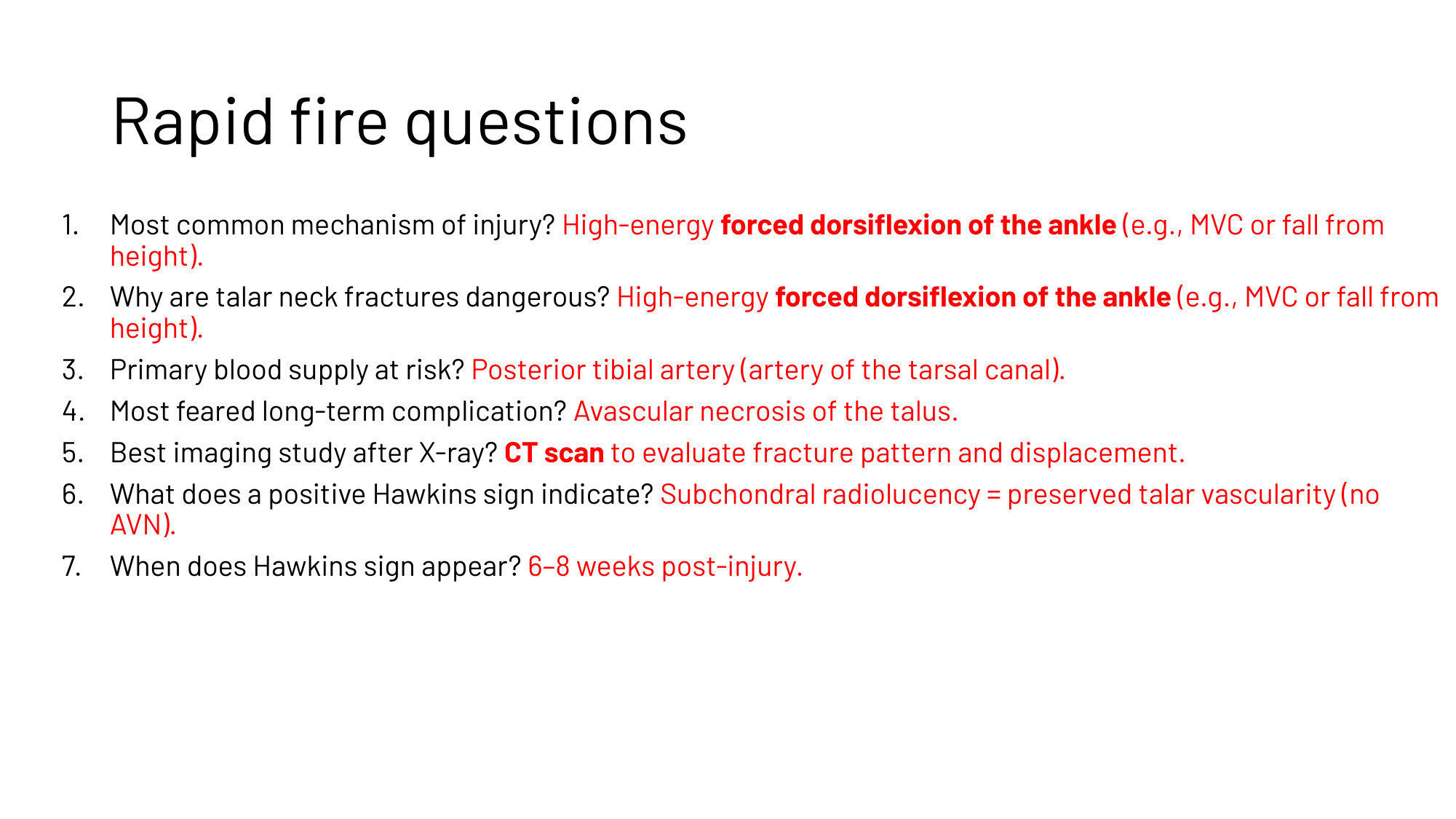

# Rapid fire questions
Most common mechanism of injury? High-energy forced dorsiflexion of the ankle (e.g., MVC or fall from height).
Why are talar neck fractures dangerous? High-energy forced dorsiflexion of the ankle (e.g., MVC or fall from height).
Primary blood supply at risk? Posterior tibial artery (artery of the tarsal canal).
Most feared long-term complication? Avascular necrosis of the talus.
Best imaging study after X-ray? CT scan to evaluate fracture pattern and displacement.
What does a positive Hawkins sign indicate? Subchondral radiolucency = preserved talar vascularity (no AVN).
When does Hawkins sign appear? 6–8 weeks post-injury.